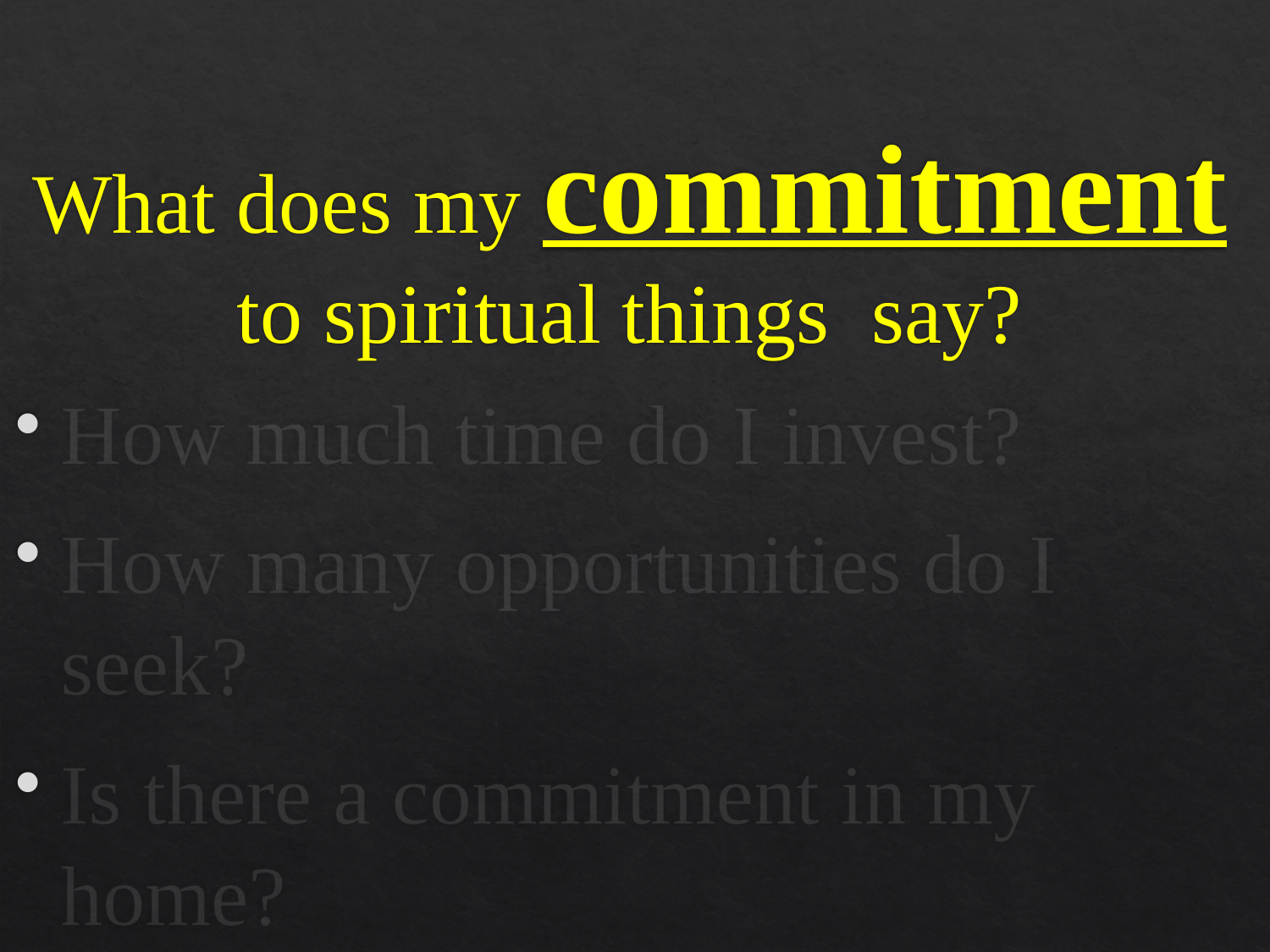

# What does my commitment to spiritual things  say?
How much time do I invest?
How many opportunities do I seek?
Is there a commitment in my home?